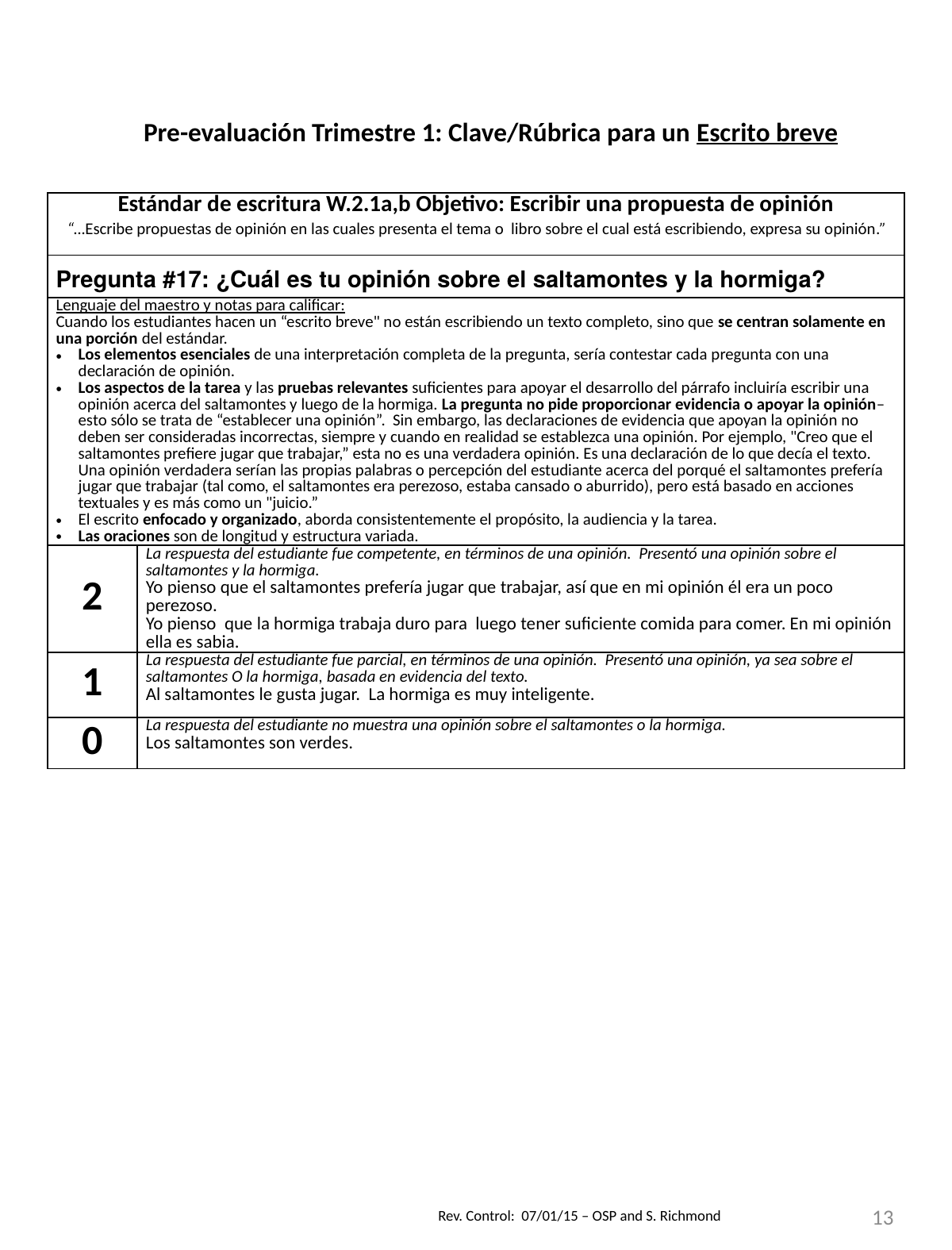

Pre-evaluación Trimestre 1: Clave/Rúbrica para un Escrito breve
| Estándar de escritura W.2.1a,b Objetivo: Escribir una propuesta de opinión “…Escribe propuestas de opinión en las cuales presenta el tema o libro sobre el cual está escribiendo, expresa su opinión.” |  |
| --- | --- |
| Pregunta #17: ¿Cuál es tu opinión sobre el saltamontes y la hormiga? |  |
| Lenguaje del maestro y notas para calificar: Cuando los estudiantes hacen un “escrito breve" no están escribiendo un texto completo, sino que se centran solamente en una porción del estándar. Los elementos esenciales de una interpretación completa de la pregunta, sería contestar cada pregunta con una declaración de opinión. Los aspectos de la tarea y las pruebas relevantes suficientes para apoyar el desarrollo del párrafo incluiría escribir una opinión acerca del saltamontes y luego de la hormiga. La pregunta no pide proporcionar evidencia o apoyar la opinión– esto sólo se trata de “establecer una opinión”. Sin embargo, las declaraciones de evidencia que apoyan la opinión no deben ser consideradas incorrectas, siempre y cuando en realidad se establezca una opinión. Por ejemplo, "Creo que el saltamontes prefiere jugar que trabajar,” esta no es una verdadera opinión. Es una declaración de lo que decía el texto. Una opinión verdadera serían las propias palabras o percepción del estudiante acerca del porqué el saltamontes prefería jugar que trabajar (tal como, el saltamontes era perezoso, estaba cansado o aburrido), pero está basado en acciones textuales y es más como un "juicio.” El escrito enfocado y organizado, aborda consistentemente el propósito, la audiencia y la tarea. Las oraciones son de longitud y estructura variada. |  |
| 2 | La respuesta del estudiante fue competente, en términos de una opinión. Presentó una opinión sobre el saltamontes y la hormiga. Yo pienso que el saltamontes prefería jugar que trabajar, así que en mi opinión él era un poco perezoso. Yo pienso que la hormiga trabaja duro para luego tener suficiente comida para comer. En mi opinión ella es sabia. |
| 1 | La respuesta del estudiante fue parcial, en términos de una opinión. Presentó una opinión, ya sea sobre el saltamontes O la hormiga, basada en evidencia del texto. Al saltamontes le gusta jugar. La hormiga es muy inteligente. |
| 0 | La respuesta del estudiante no muestra una opinión sobre el saltamontes o la hormiga. Los saltamontes son verdes. |
13